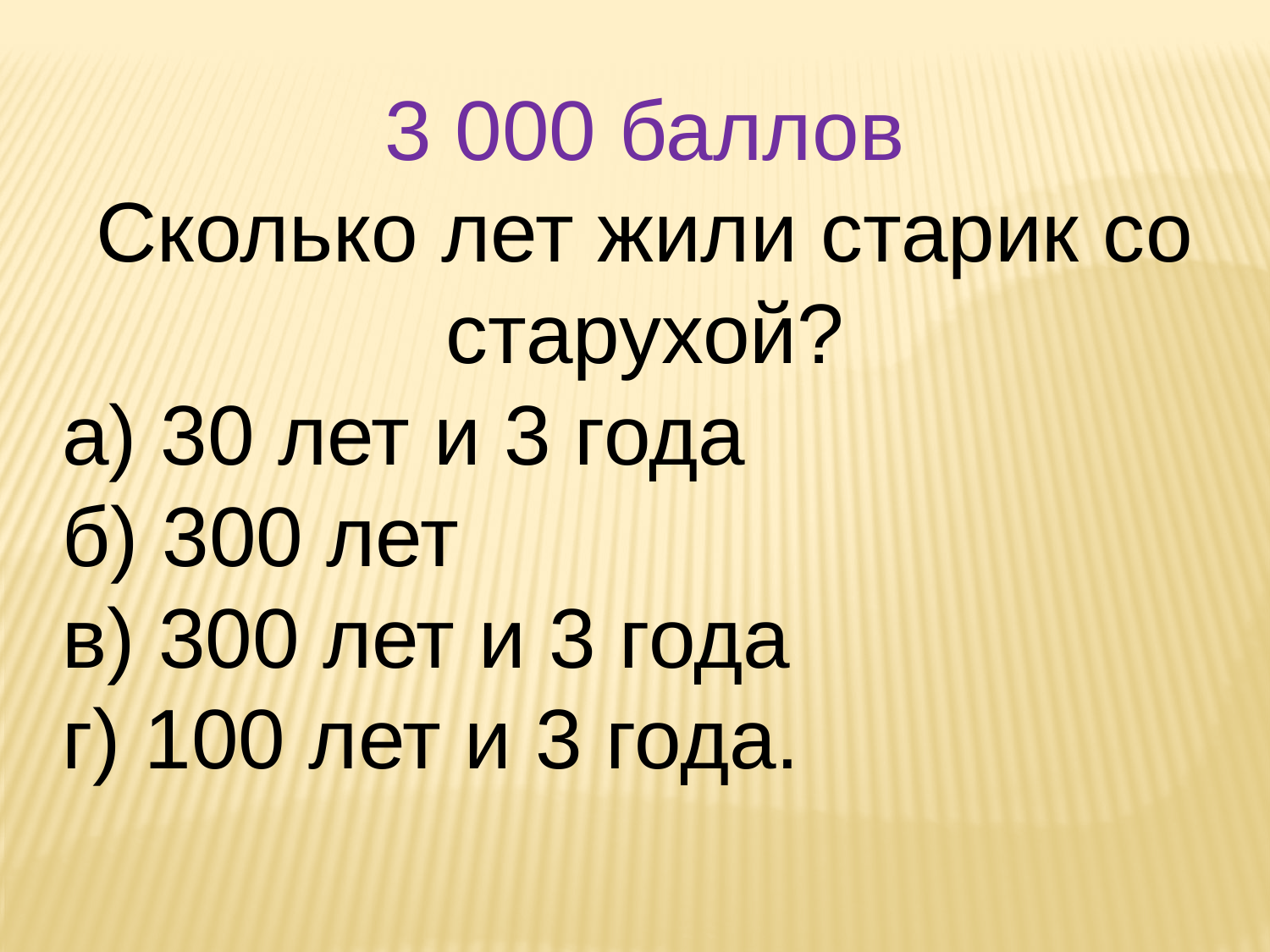

3 000 баллов
Сколько лет жили старик со старухой?
а) 30 лет и 3 года
б) 300 лет
в) 300 лет и 3 года
г) 100 лет и 3 года.